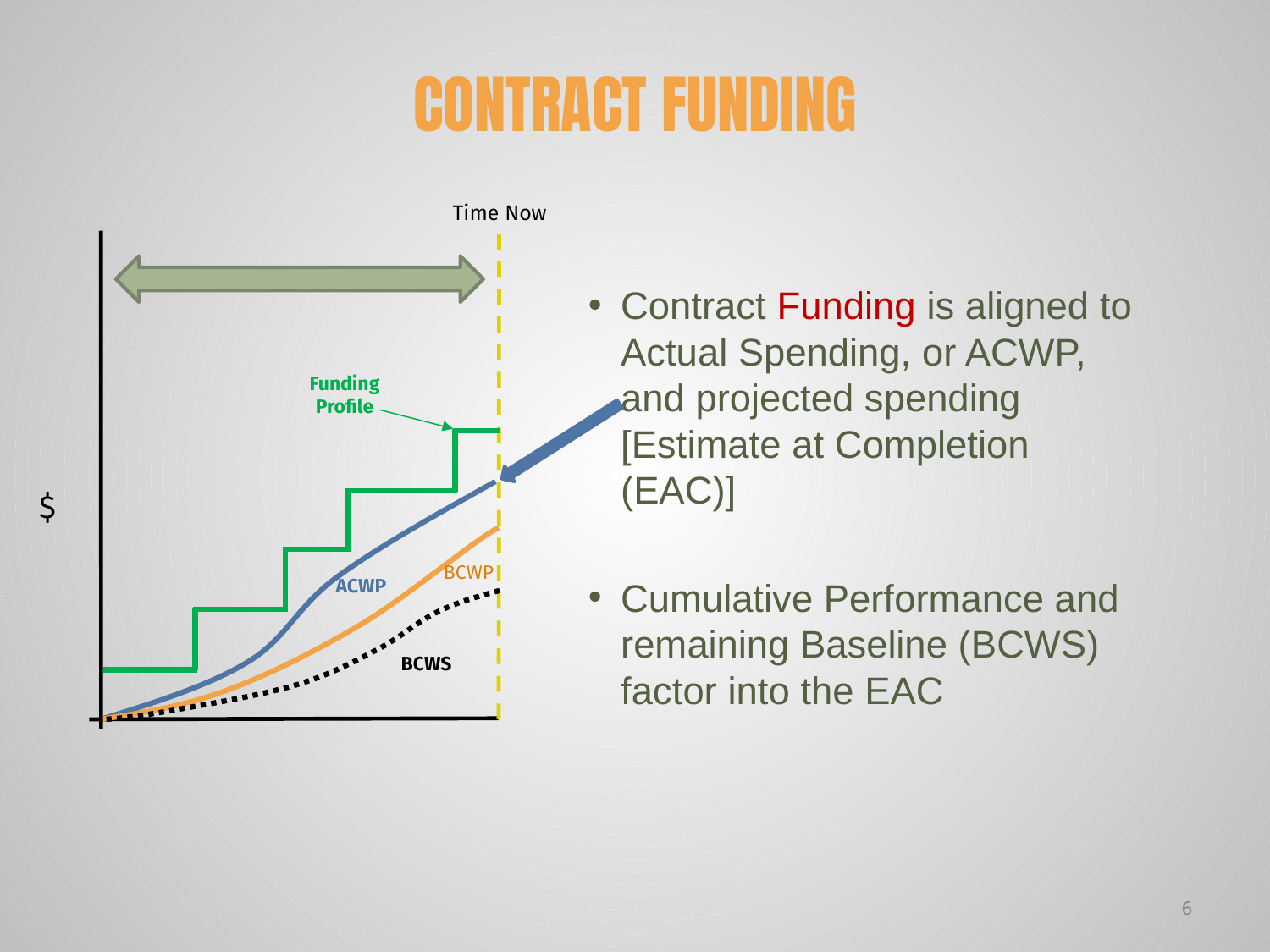

# CONTRACT FUNDING
Time Now

Contract Funding is aligned to Actual Spending, or ACWP, and projected spending [Estimate at Completion (EAC)]

Cumulative Performance and remaining Baseline (BCWS) factor into the EAC
Funding
Profile

$

BCWP
ACWP

BCWS

6